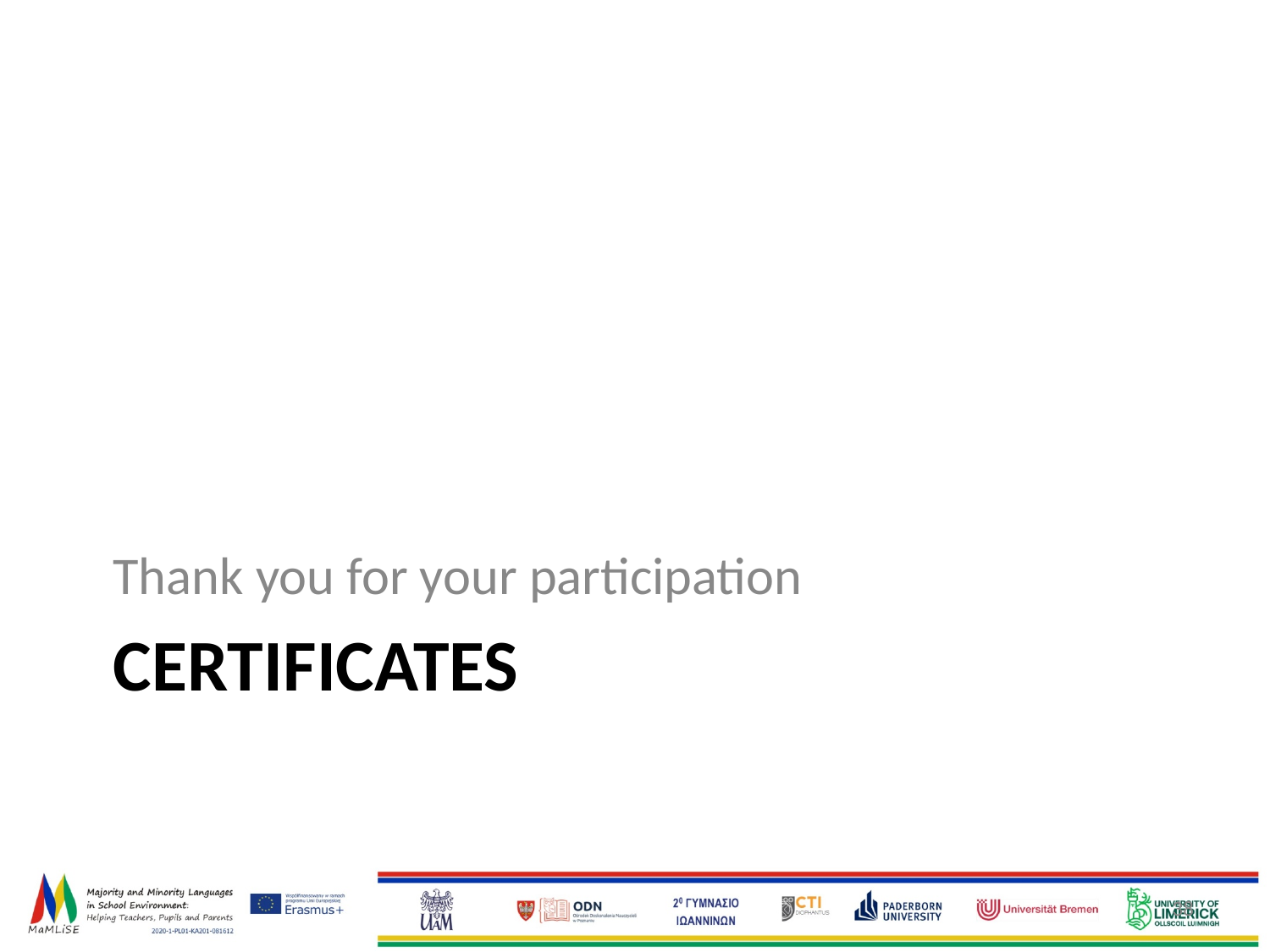

Thank you for your participation
# CERTIFICATES

38